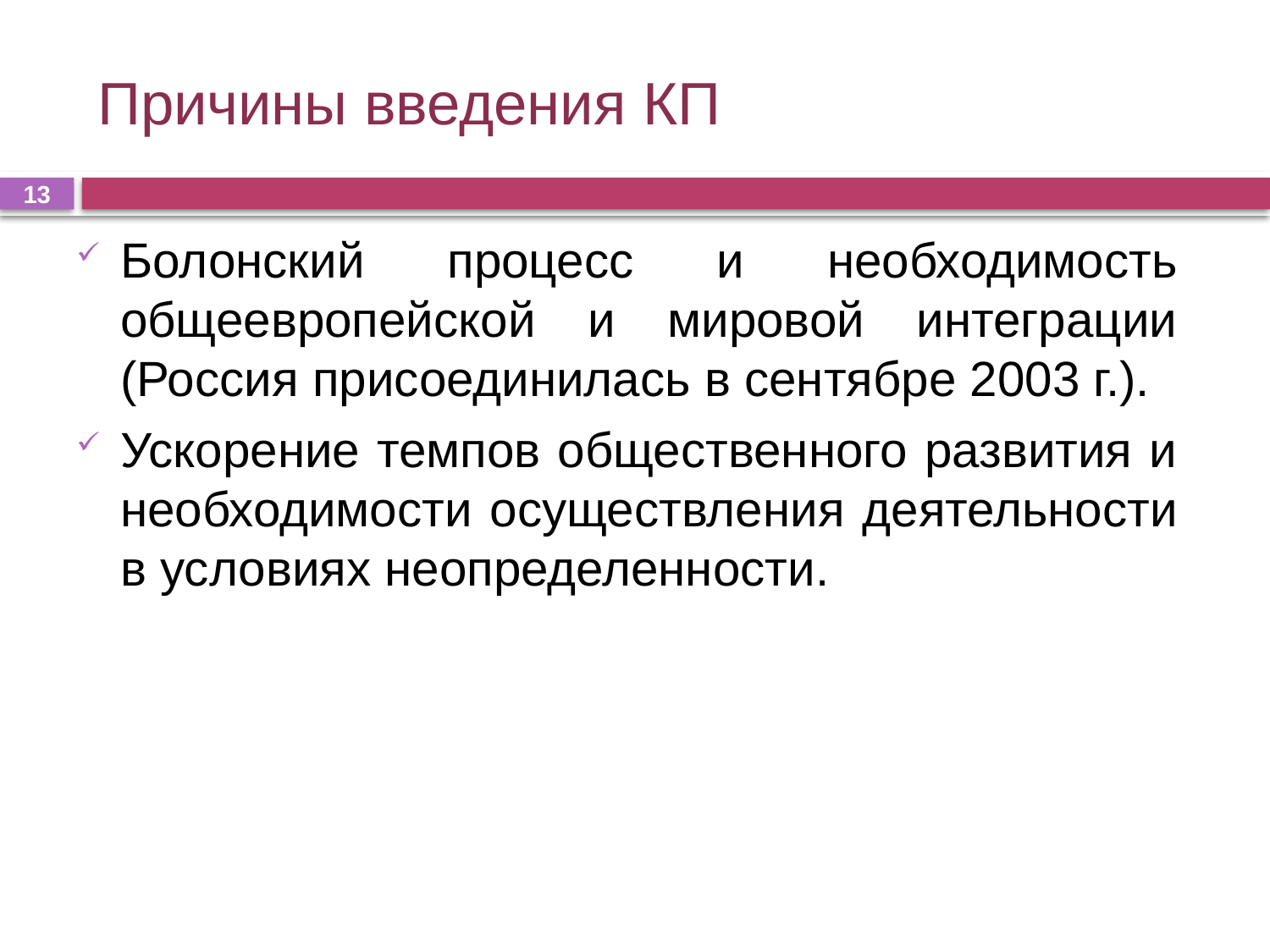

# Причины введения КП
13
Болонский процесс и необходимость общеевропейской и мировой интеграции (Россия присоединилась в сентябре 2003 г.).
Ускорение темпов общественного развития и необходимости осуществления деятельности в условиях неопределенности.